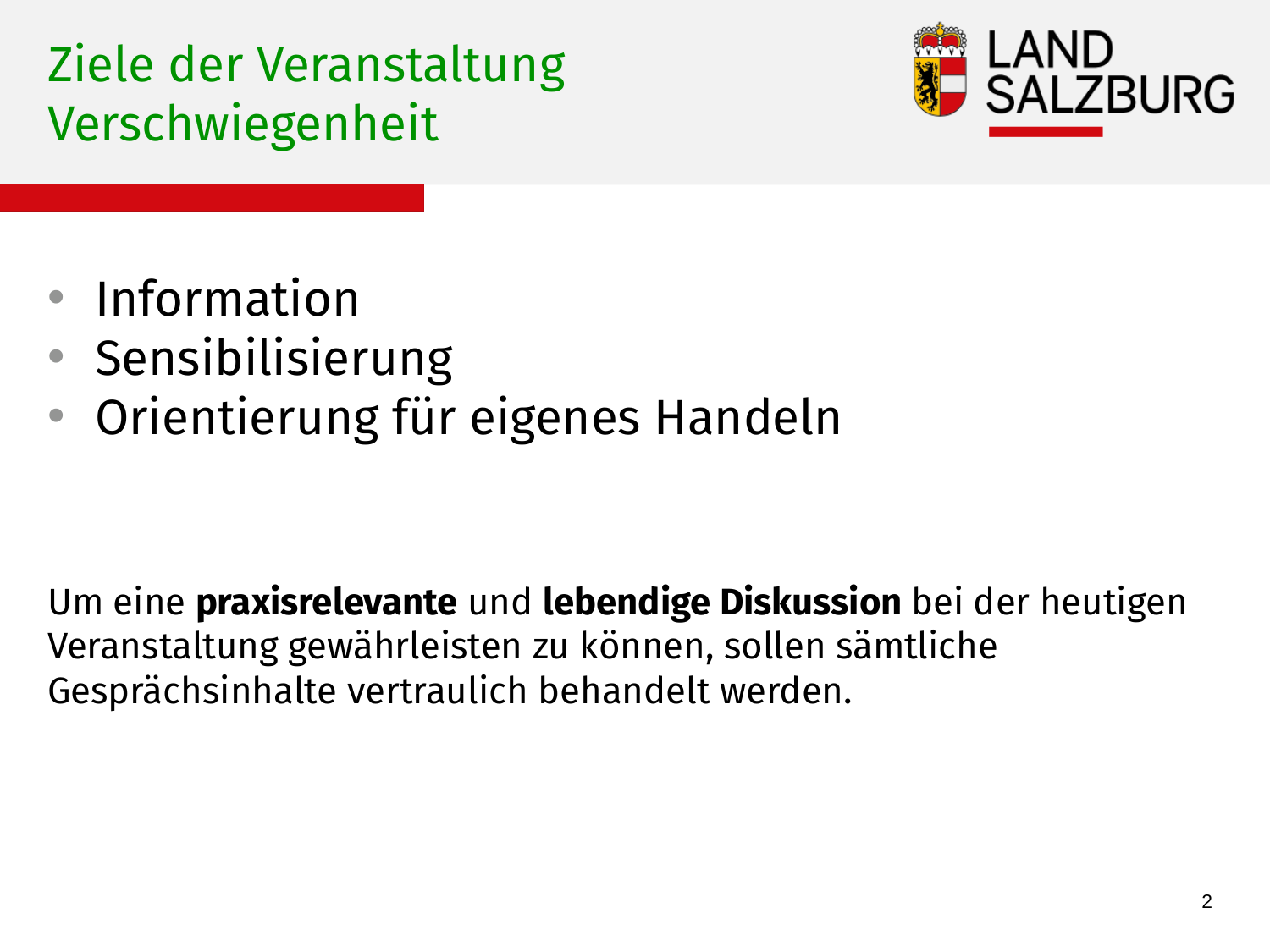

# Ziele der Veranstaltung Verschwiegenheit

Information
Sensibilisierung
Orientierung für eigenes Handeln

Um eine praxisrelevante und lebendige Diskussion bei der heutigen Veranstaltung gewährleisten zu können, sollen sämtliche Gesprächsinhalte vertraulich behandelt werden.
2